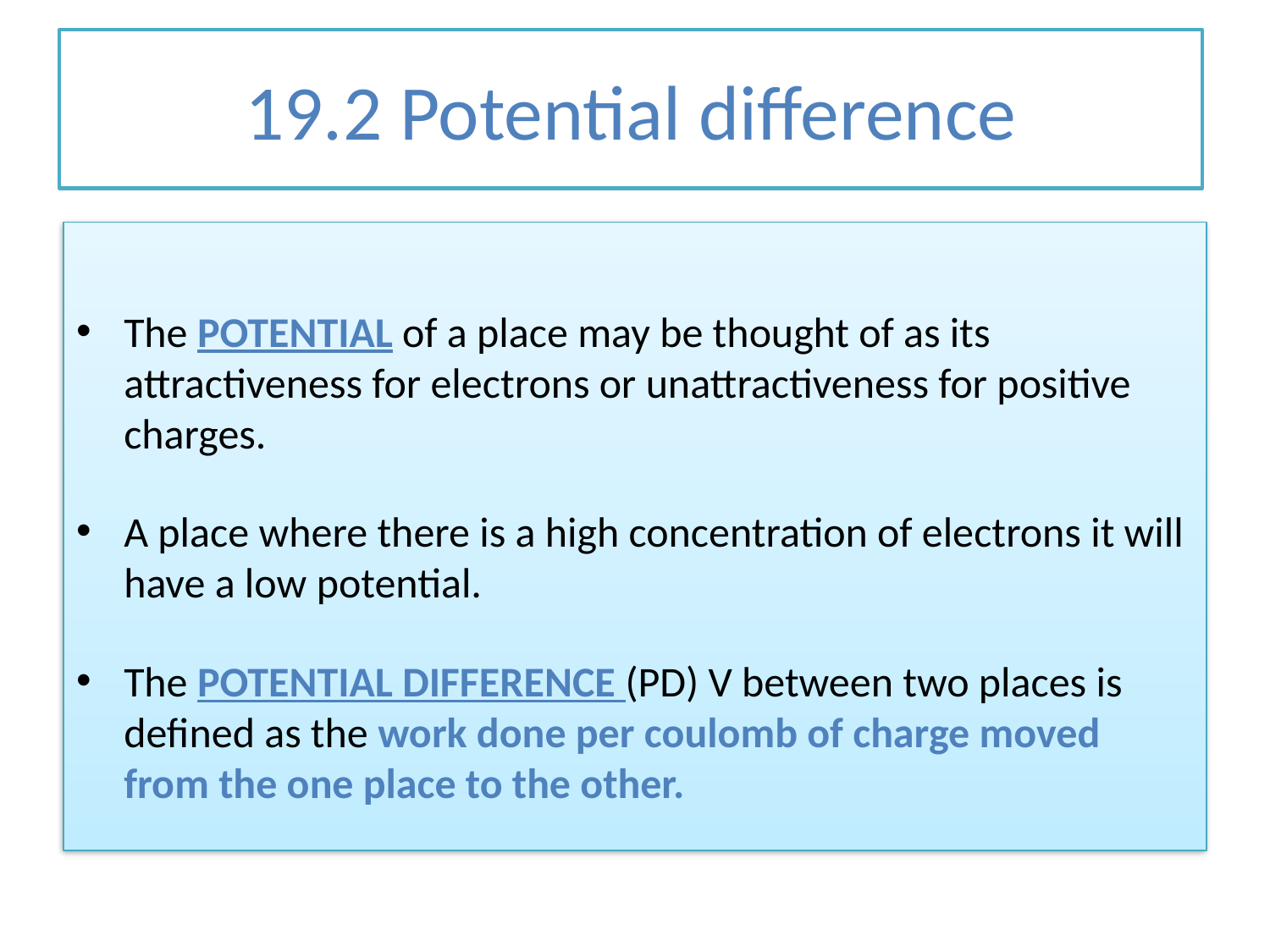

# 19.2 Potential difference

The POTENTIAL of a place may be thought of as its attractiveness for electrons or unattractiveness for positive charges.

A place where there is a high concentration of electrons it will have a low potential.

The POTENTIAL DIFFERENCE (PD) V between two places is defined as the work done per coulomb of charge moved from the one place to the other.